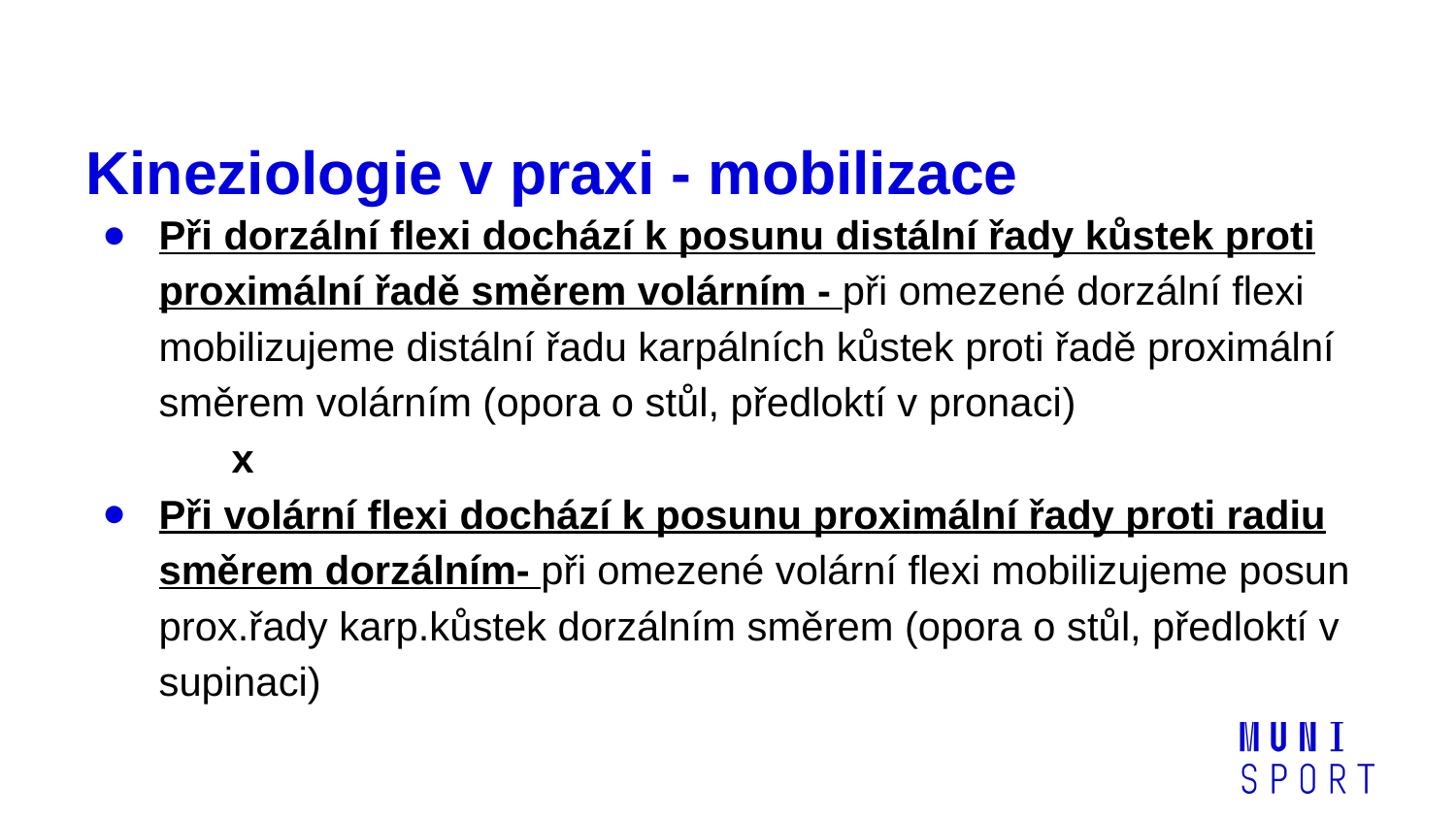

# Kineziologie v praxi - mobilizace
Při dorzální flexi dochází k posunu distální řady kůstek proti proximální řadě směrem volárním - při omezené dorzální flexi mobilizujeme distální řadu karpálních kůstek proti řadě proximální směrem volárním (opora o stůl, předloktí v pronaci​)
x​
Při volární flexi dochází k posunu proximální řady proti radiu směrem dorzálním- při omezené volární flexi mobilizujeme posun prox.řady karp.kůstek dorzálním směrem (opora o stůl, předloktí v supinaci)